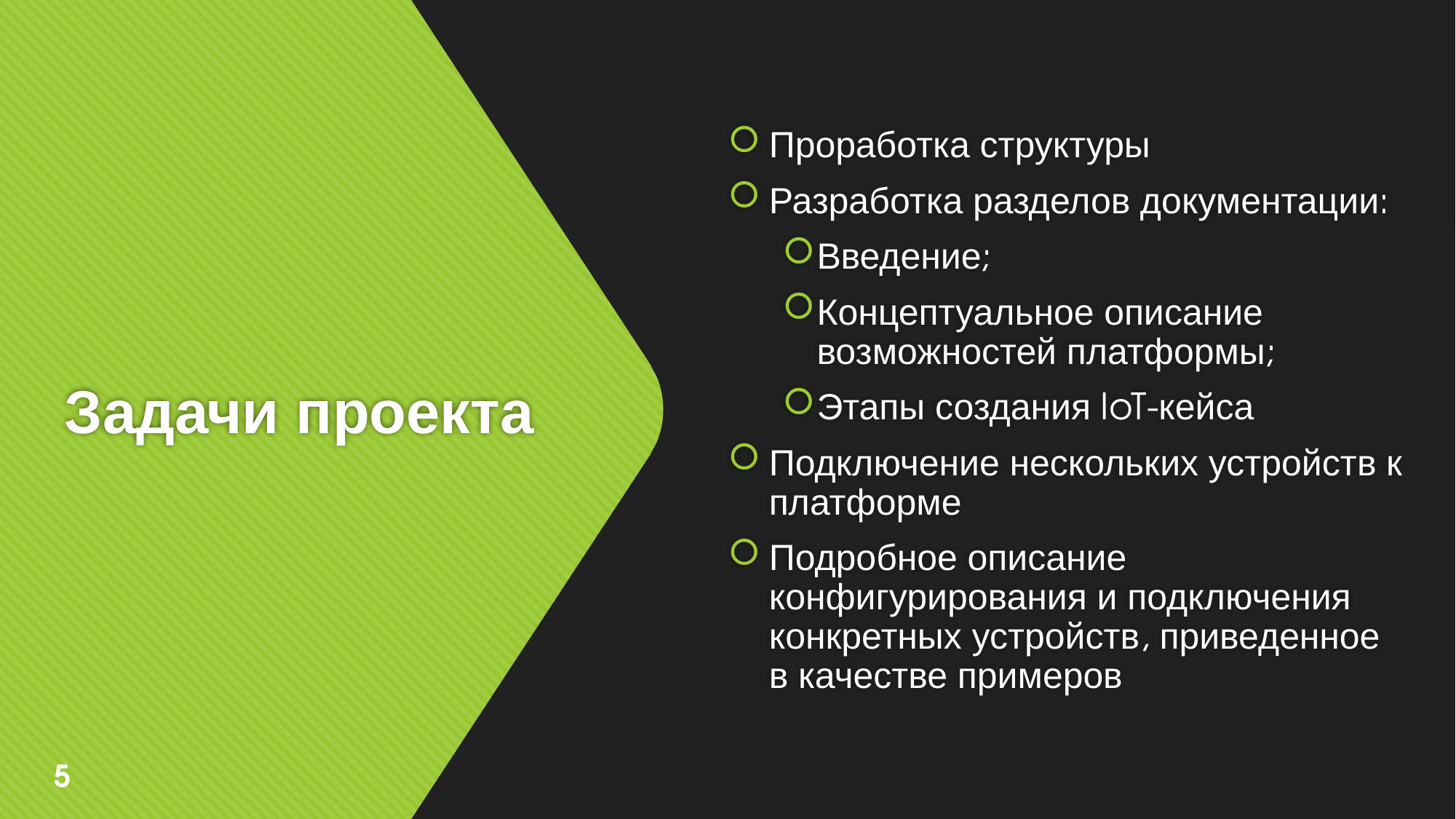

Проработка структуры
Разработка разделов документации:
Введение;
Концептуальное описание возможностей платформы;
Этапы создания IoT-кейса
Подключение нескольких устройств к платформе
Подробное описание конфигурирования и подключения конкретных устройств, приведенное в качестве примеров

# Задачи проекта
5